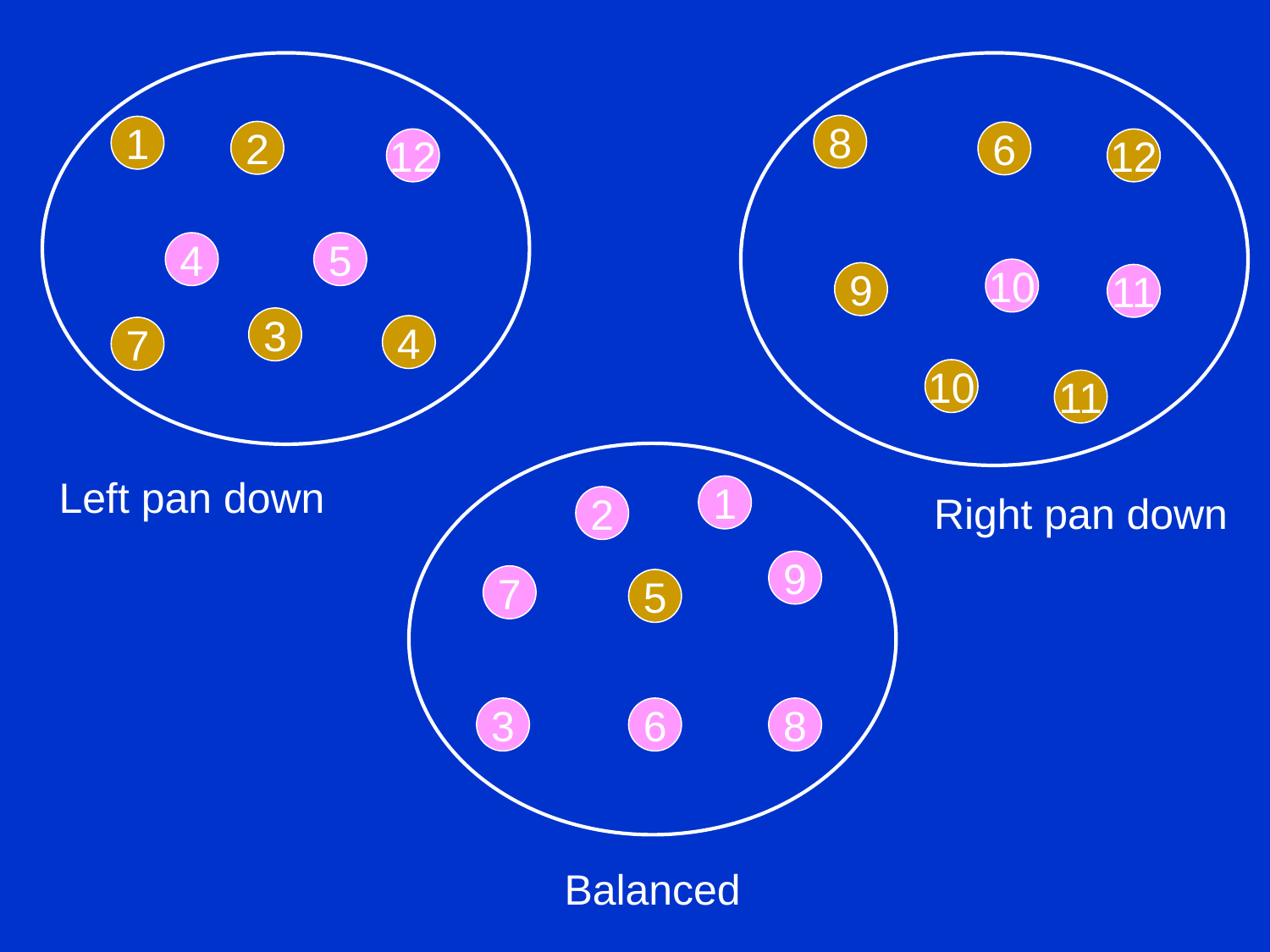

8
1
2
6
12
12
4
5
10
9
11
3
4
7
10
11

Left pan down
1
Right pan down
2
9
7
5
3
6
8
Balanced